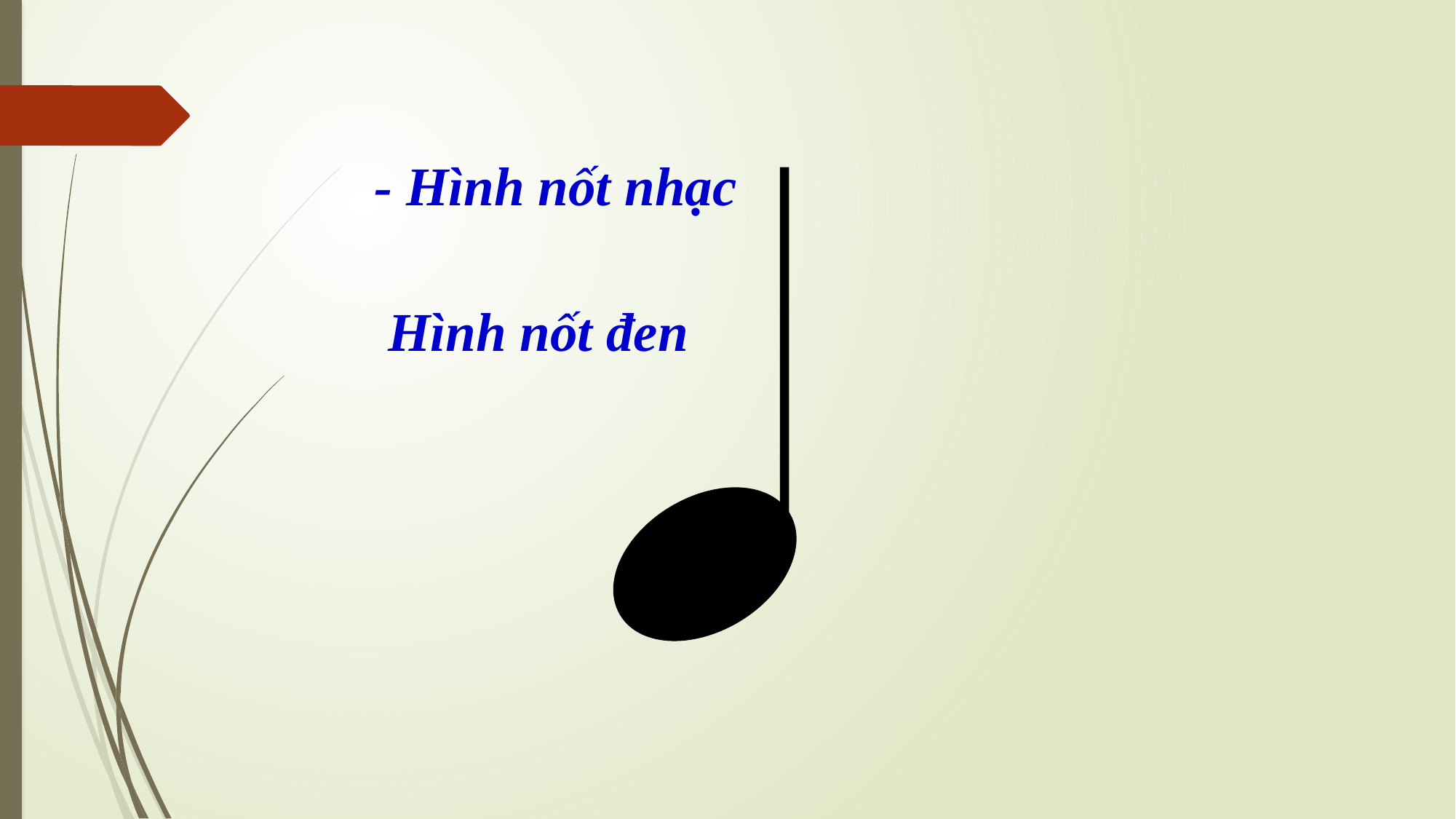

- Hình nốt nhạc

 Hình nốt đen